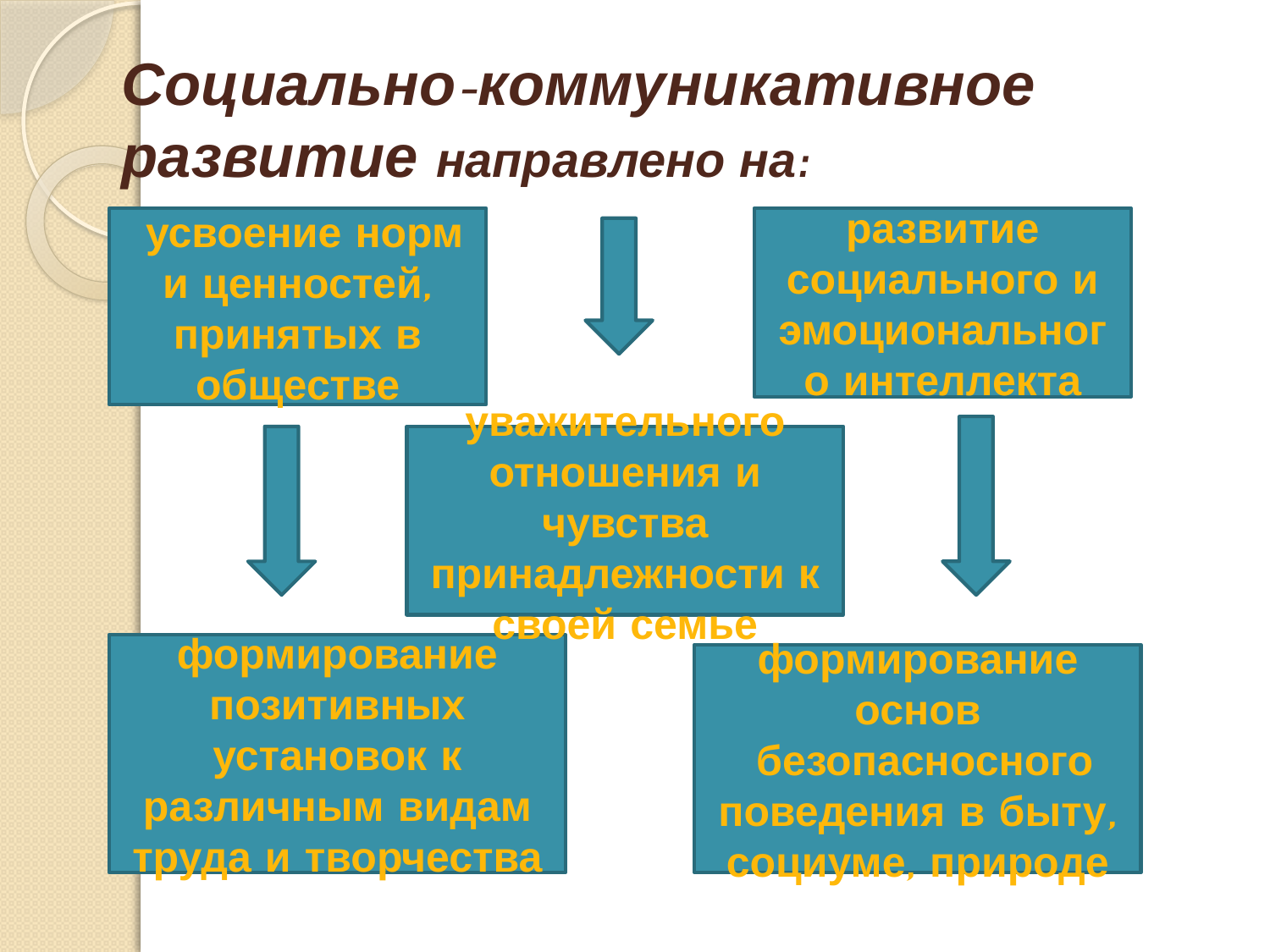

# Социально-коммуникативное развитие направлено на:
 усвоение норм и ценностей, принятых в обществе
развитие социального и эмоционального интеллекта

уважительного отношения и чувства принадлежности к своей семье
формирование позитивных установок к различным видам труда и творчества
формирование основ
 безопасносного
поведения в быту, социуме, природе